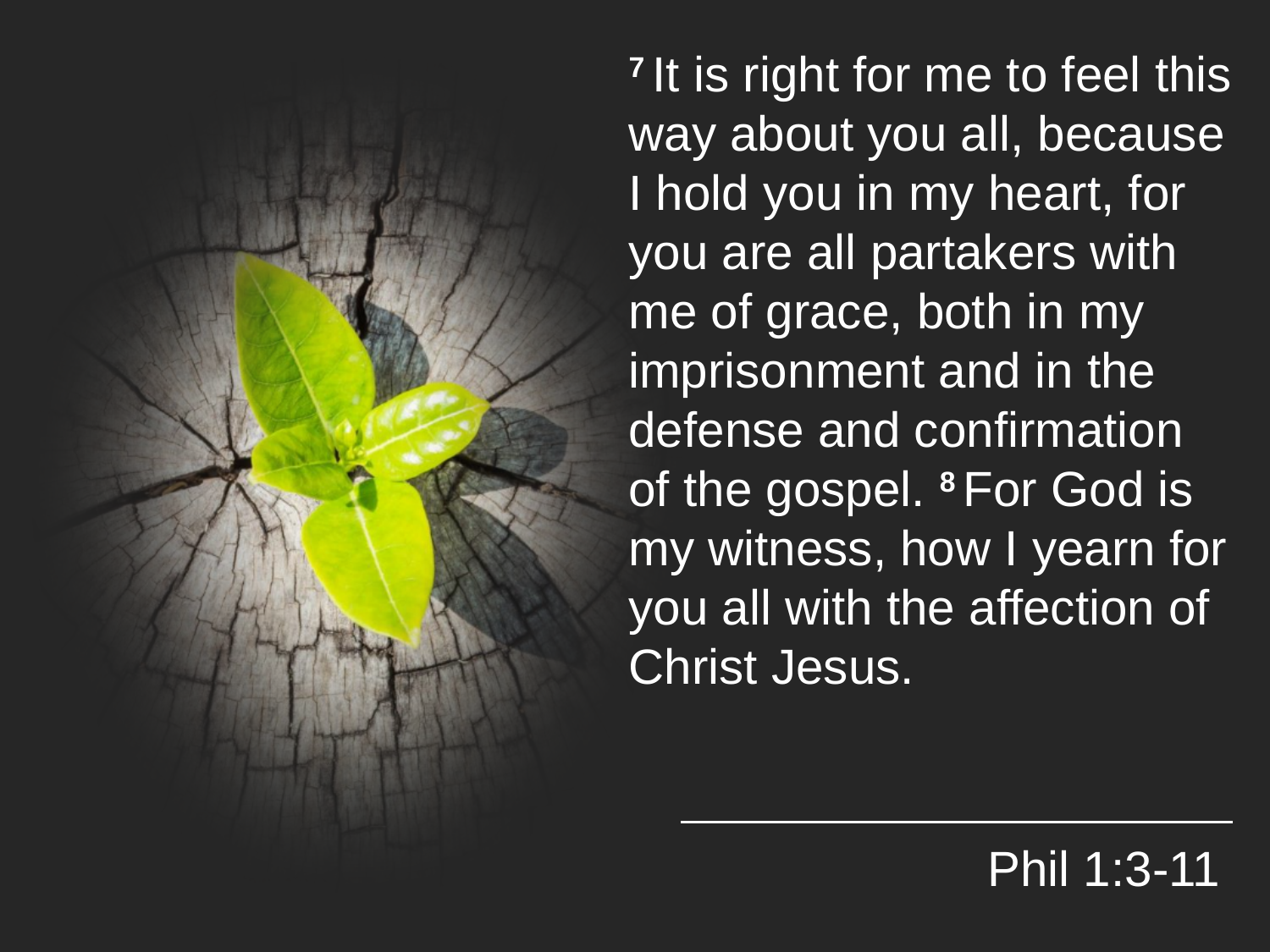

7 It is right for me to feel this way about you all, because I hold you in my heart, for you are all partakers with me of grace, both in my imprisonment and in the defense and confirmation of the gospel. 8 For God is my witness, how I yearn for you all with the affection of Christ Jesus.
Phil 1:3-11